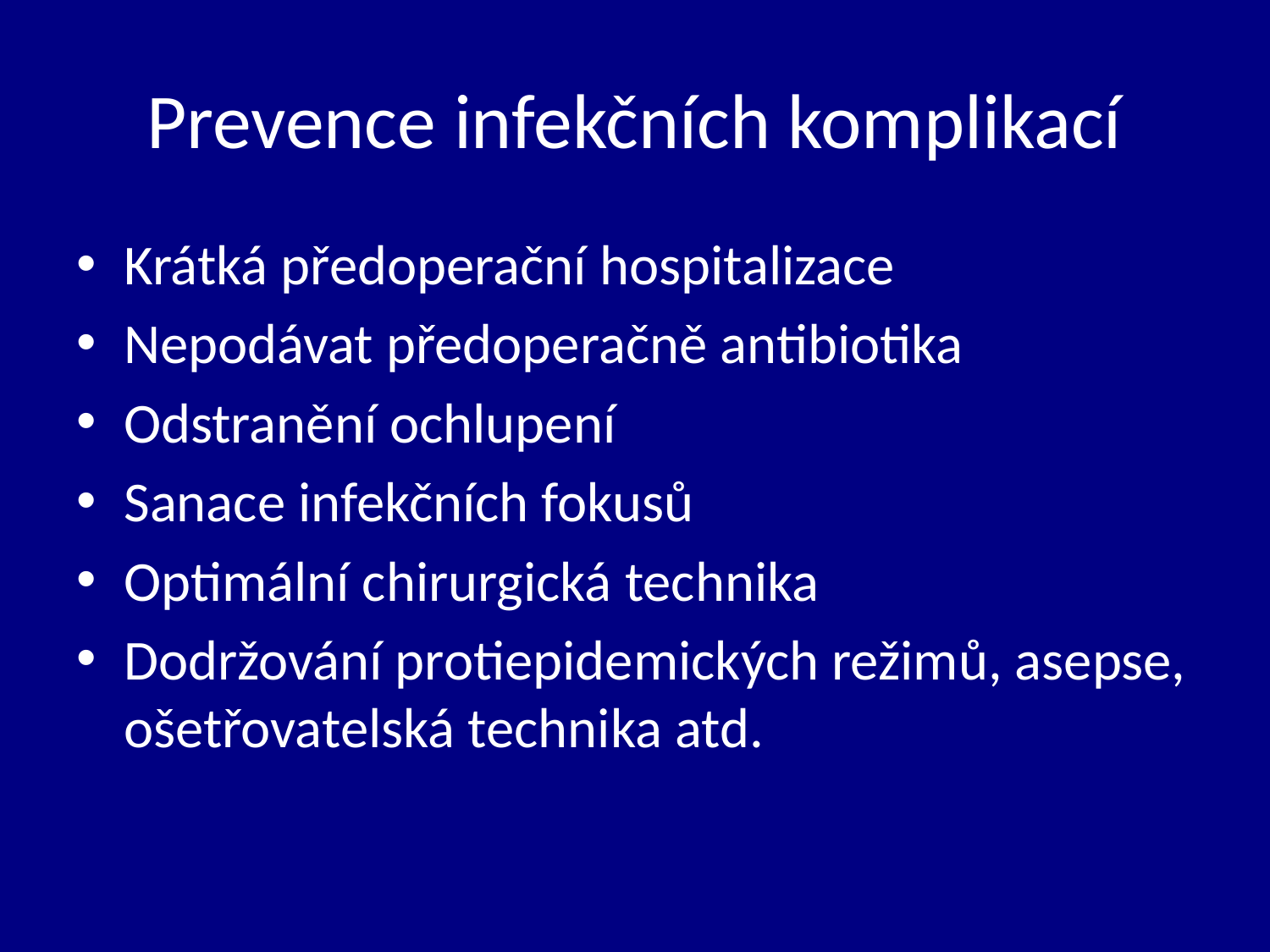

# Prevence infekčních komplikací
Krátká předoperační hospitalizace
Nepodávat předoperačně antibiotika
Odstranění ochlupení
Sanace infekčních fokusů
Optimální chirurgická technika
Dodržování protiepidemických režimů, asepse, ošetřovatelská technika atd.